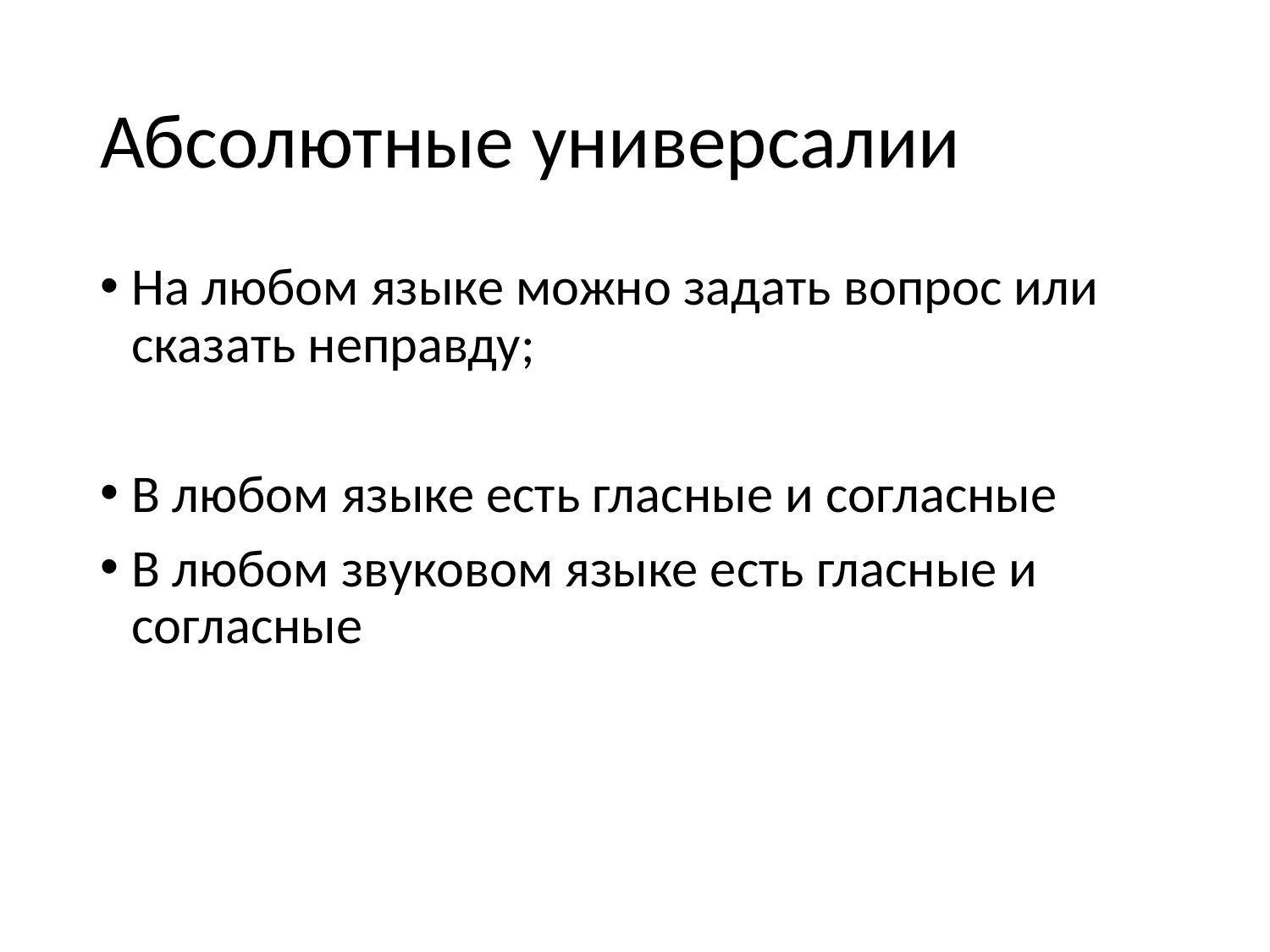

# Абсолютные универсалии
На любом языке можно задать вопрос или сказать неправду;

В любом языке есть гласные и согласные
В любом звуковом языке есть гласные и согласные